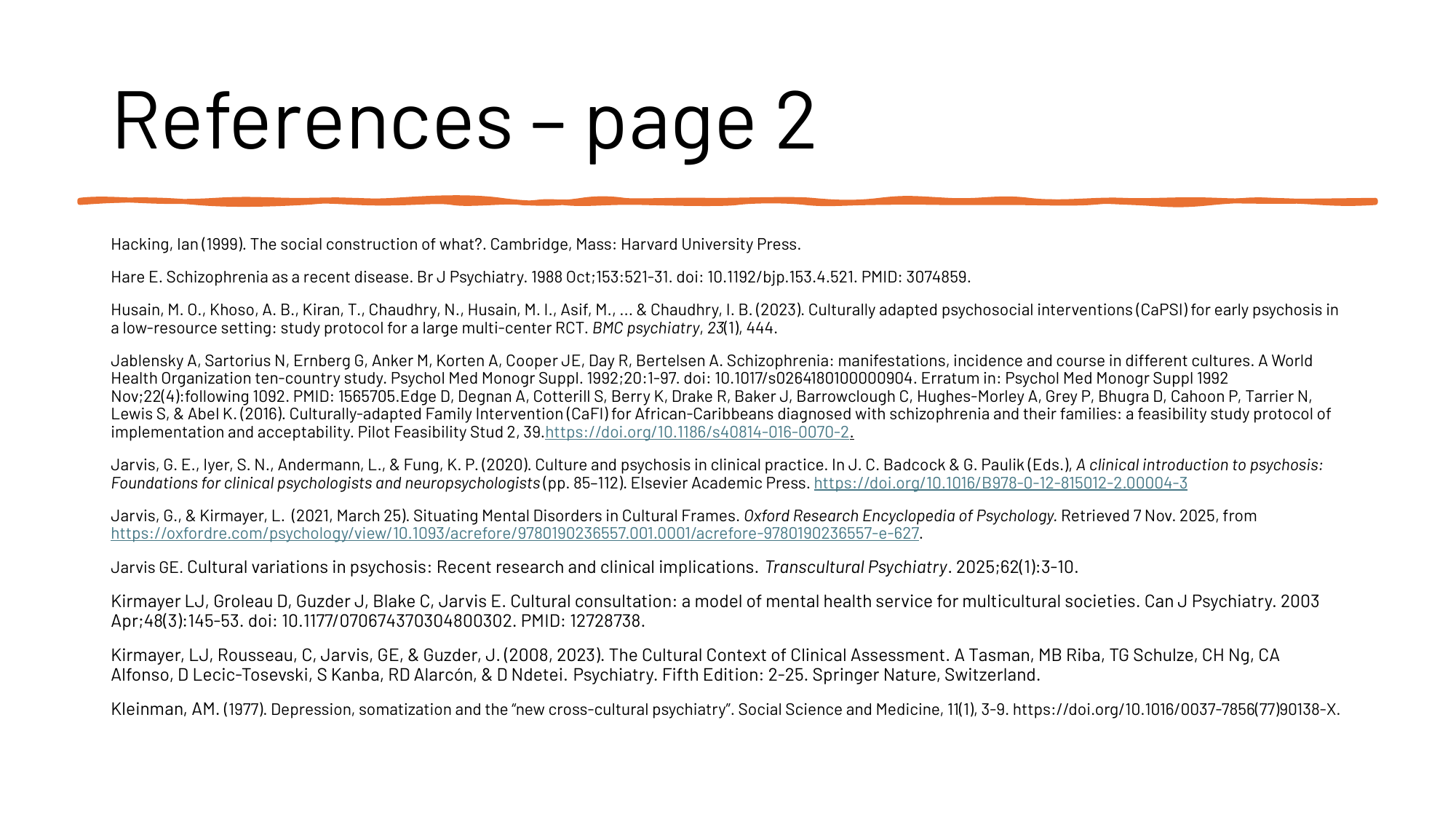

# References – page 2

Hacking, Ian (1999). The social construction of what?. Cambridge, Mass: Harvard University Press.
Hare E. Schizophrenia as a recent disease. Br J Psychiatry. 1988 Oct;153:521-31. doi: 10.1192/bjp.153.4.521. PMID: 3074859.
Husain, M. O., Khoso, A. B., Kiran, T., Chaudhry, N., Husain, M. I., Asif, M., ... & Chaudhry, I. B. (2023). Culturally adapted psychosocial interventions (CaPSI) for early psychosis in a low-resource setting: study protocol for a large multi-center RCT. BMC psychiatry, 23(1), 444.
Jablensky A, Sartorius N, Ernberg G, Anker M, Korten A, Cooper JE, Day R, Bertelsen A. Schizophrenia: manifestations, incidence and course in different cultures. A World Health Organization ten-country study. Psychol Med Monogr Suppl. 1992;20:1-97. doi: 10.1017/s0264180100000904. Erratum in: Psychol Med Monogr Suppl 1992 Nov;22(4):following 1092. PMID: 1565705.Edge D, Degnan A, Cotterill S, Berry K, Drake R, Baker J, Barrowclough C, Hughes-Morley A, Grey P, Bhugra D, Cahoon P, Tarrier N, Lewis S, & Abel K. (2016). Culturally-adapted Family Intervention (CaFI) for African-Caribbeans diagnosed with schizophrenia and their families: a feasibility study protocol of implementation and acceptability. Pilot Feasibility Stud 2, 39.https://doi.org/10.1186/s40814-016-0070-2.
Jarvis, G. E., Iyer, S. N., Andermann, L., & Fung, K. P. (2020). Culture and psychosis in clinical practice. In J. C. Badcock & G. Paulik (Eds.), A clinical introduction to psychosis: Foundations for clinical psychologists and neuropsychologists (pp. 85–112). Elsevier Academic Press. https://doi.org/10.1016/B978-0-12-815012-2.00004-3
Jarvis, G., & Kirmayer, L.  (2021, March 25). Situating Mental Disorders in Cultural Frames. Oxford Research Encyclopedia of Psychology. Retrieved 7 Nov. 2025, from https://oxfordre.com/psychology/view/10.1093/acrefore/9780190236557.001.0001/acrefore-9780190236557-e-627.
Jarvis GE. Cultural variations in psychosis: Recent research and clinical implications. Transcultural Psychiatry. 2025;62(1):3-10.
Kirmayer LJ, Groleau D, Guzder J, Blake C, Jarvis E. Cultural consultation: a model of mental health service for multicultural societies. Can J Psychiatry. 2003 Apr;48(3):145-53. doi: 10.1177/070674370304800302. PMID: 12728738.
Kirmayer, LJ, Rousseau, C, Jarvis, GE, & Guzder, J. (2008, 2023). The Cultural Context of Clinical Assessment. A Tasman, MB Riba, TG Schulze, CH Ng, CA Alfonso, D Lecic-Tosevski, S Kanba, RD Alarcón, & D Ndetei. Psychiatry. Fifth Edition: 2-25. Springer Nature, Switzerland.
Kleinman, AM. (1977). Depression, somatization and the “new cross-cultural psychiatry”. Social Science and Medicine, 11(1), 3-9. https://doi.org/10.1016/0037-7856(77)90138-X.